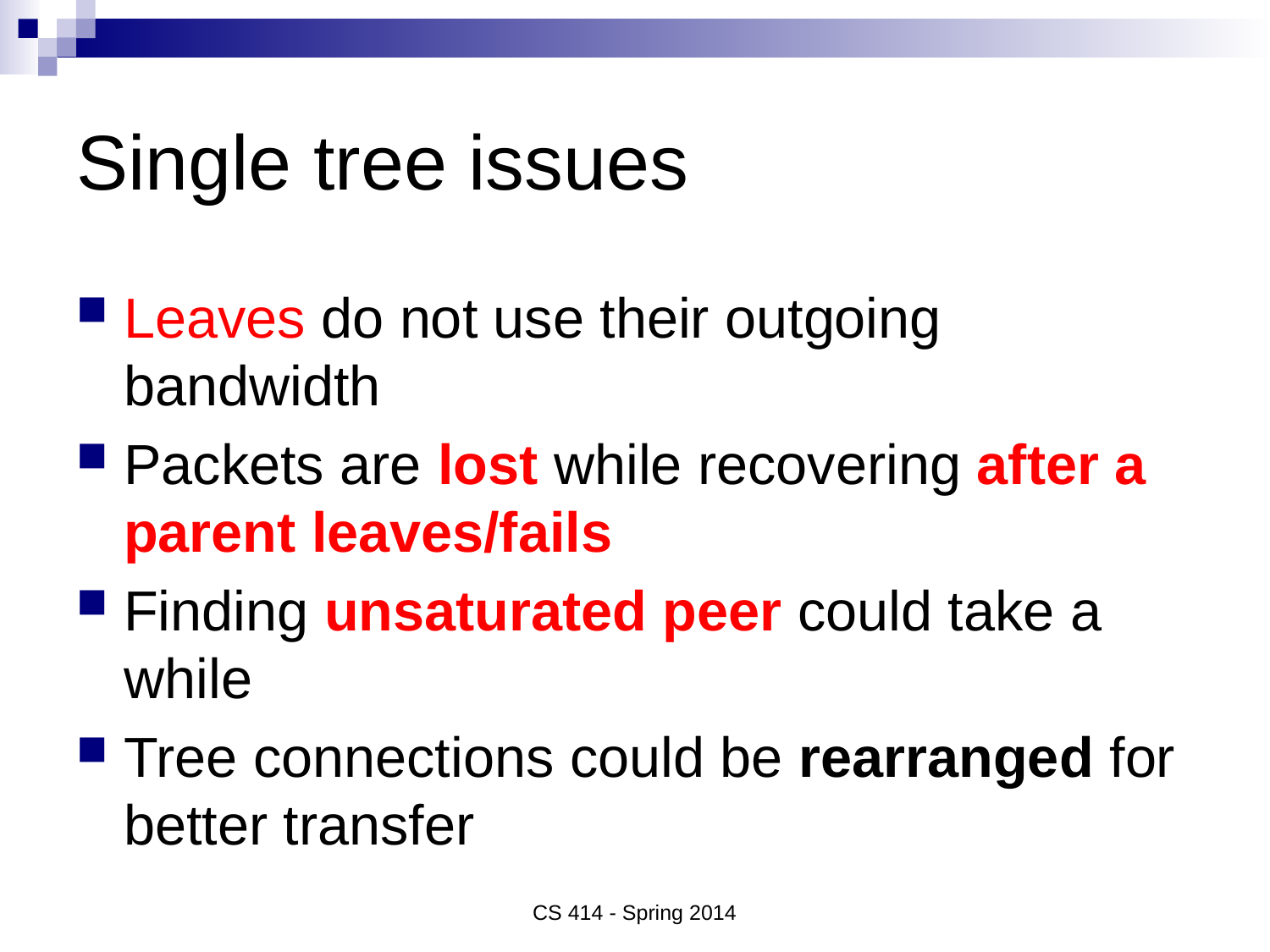

# Single tree issues
Leaves do not use their outgoing bandwidth
Packets are lost while recovering after a parent leaves/fails
Finding unsaturated peer could take a while
Tree connections could be rearranged for better transfer
CS 414 - Spring 2014